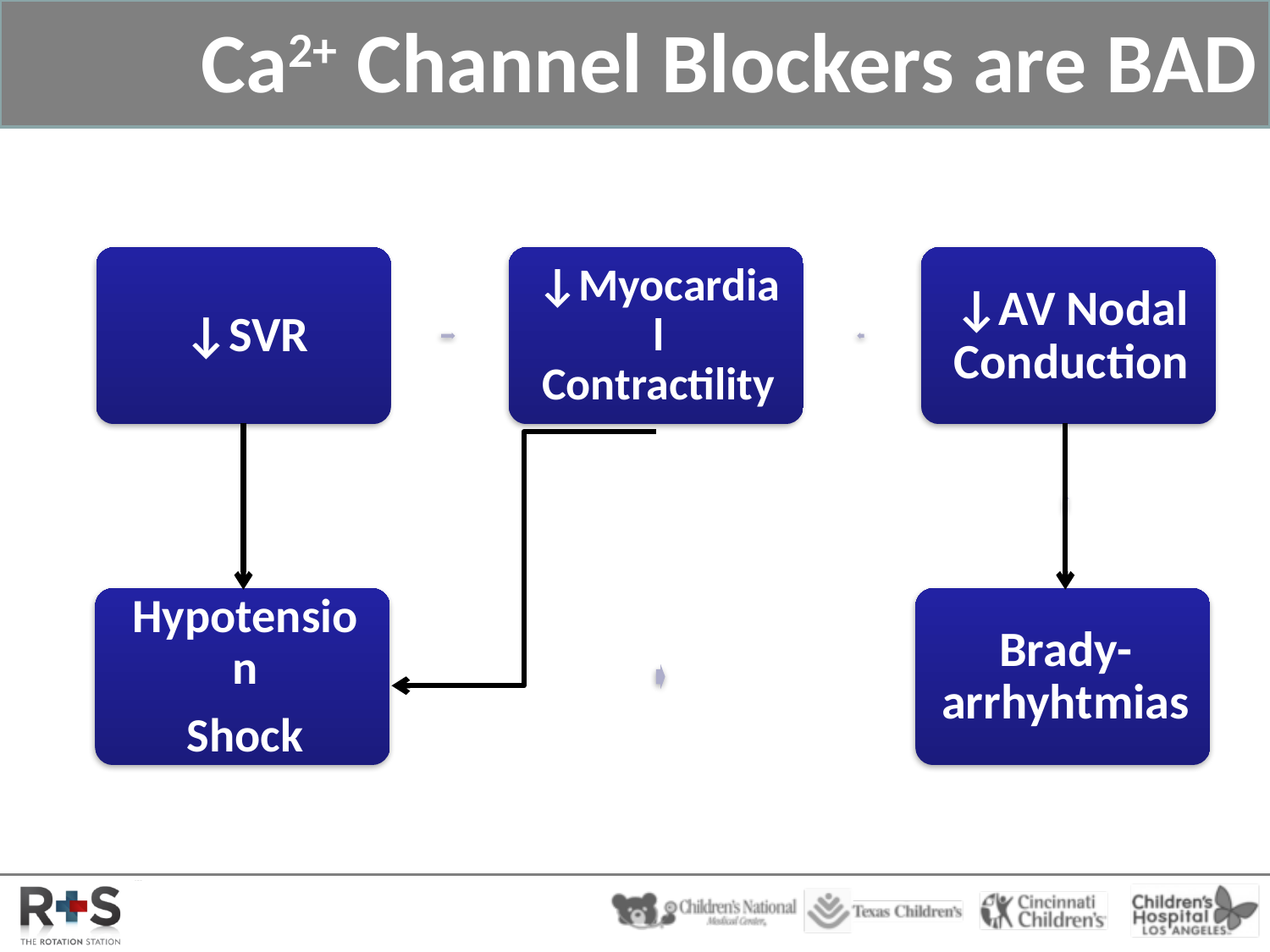

# Ca2+ Channel Blockers are BAD
↓SVR

↓Myocardial Contractility

↓AV Nodal Conduction

Brady-arrhyhtmias

Hypotension
Shock